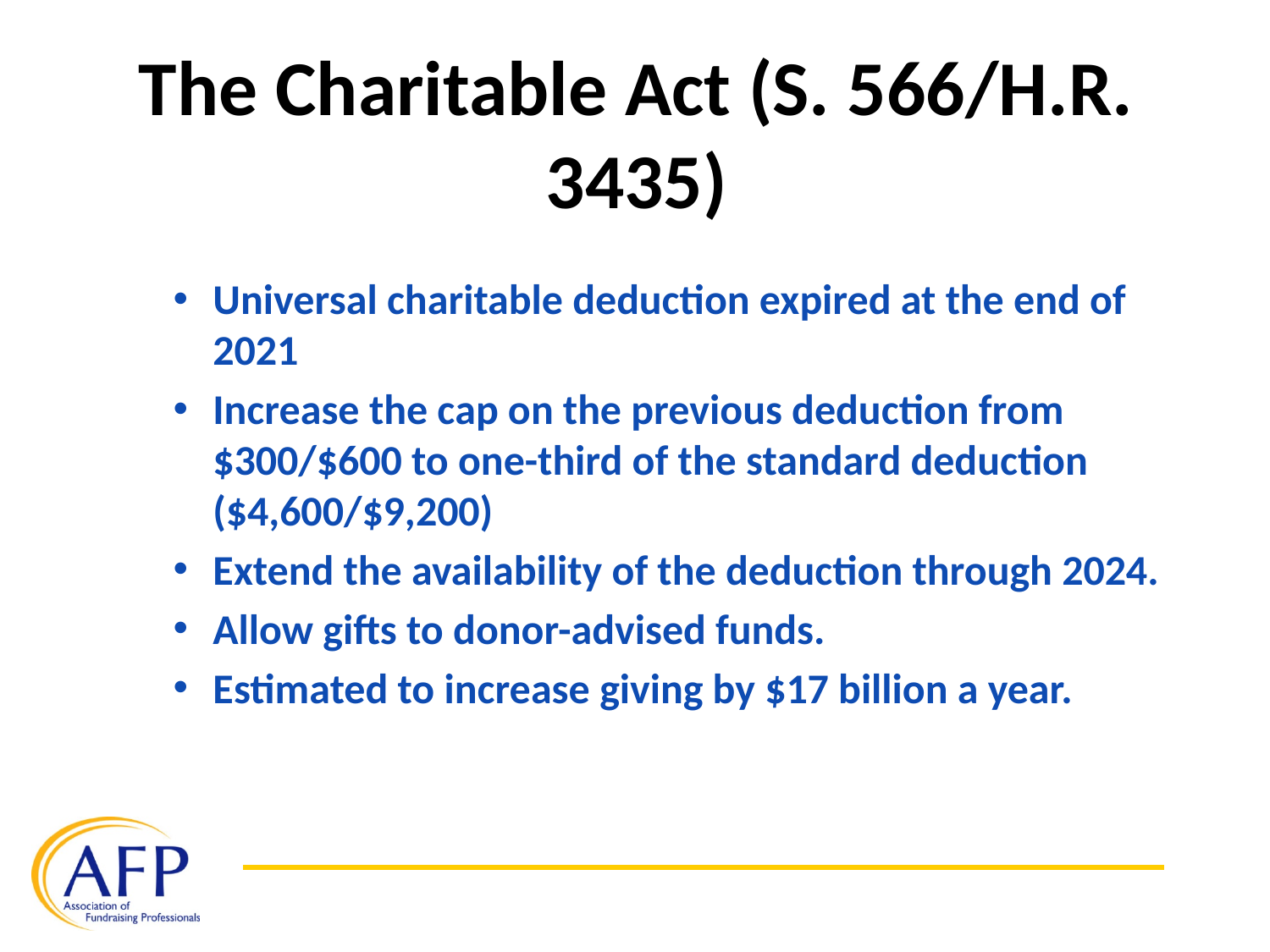

The Charitable Act (S. 566/H.R. 3435)

Universal charitable deduction expired at the end of 2021
Increase the cap on the previous deduction from $300/$600 to one-third of the standard deduction ($4,600/$9,200)
Extend the availability of the deduction through 2024.
Allow gifts to donor-advised funds.
Estimated to increase giving by $17 billion a year.